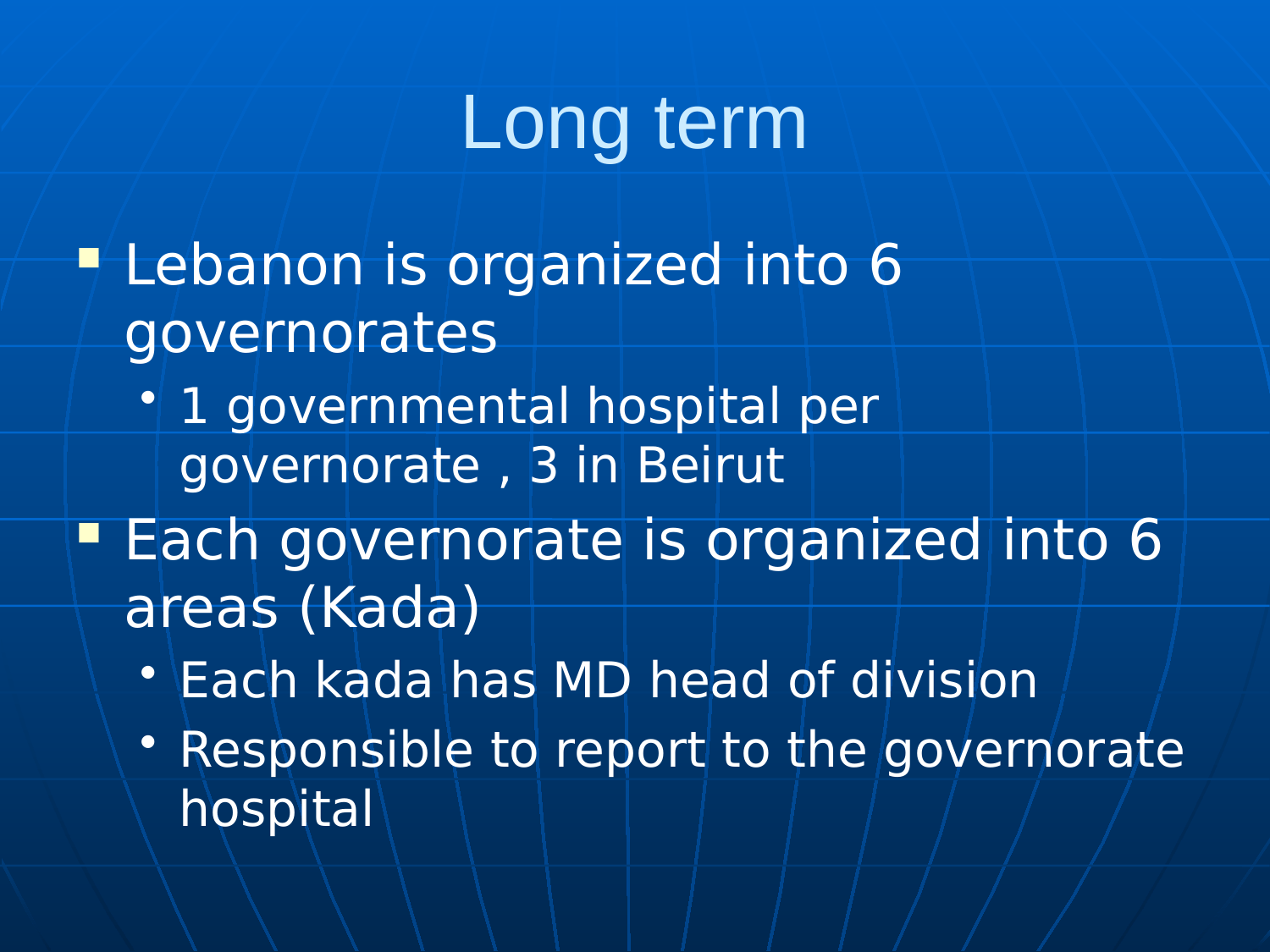

# Long term
Lebanon is organized into 6 governorates
1 governmental hospital per governorate , 3 in Beirut
Each governorate is organized into 6 areas (Kada)
Each kada has MD head of division
Responsible to report to the governorate hospital